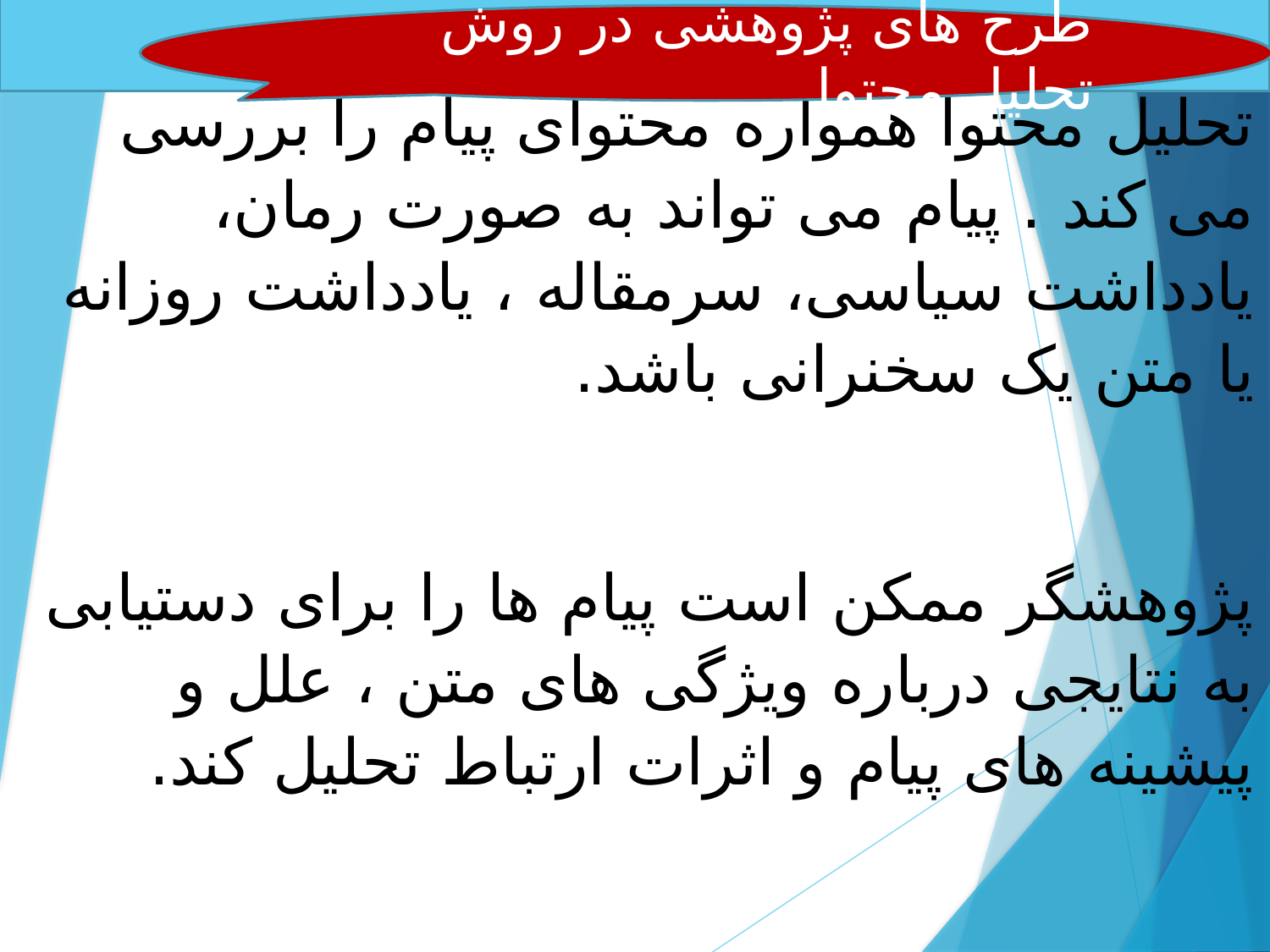

# تحلیل محتوا همواره محتوای پیام را بررسی می کند . پیام می تواند به صورت رمان، یادداشت سیاسی، سرمقاله ، یادداشت روزانه یا متن یک سخنرانی باشد. پژوهشگر ممکن است پیام ها را برای دستیابی به نتایجی درباره ویژگی های متن ، علل و پیشینه های پیام و اثرات ارتباط تحلیل کند.

طرح های پژوهشی در روش تحلیل محتوا